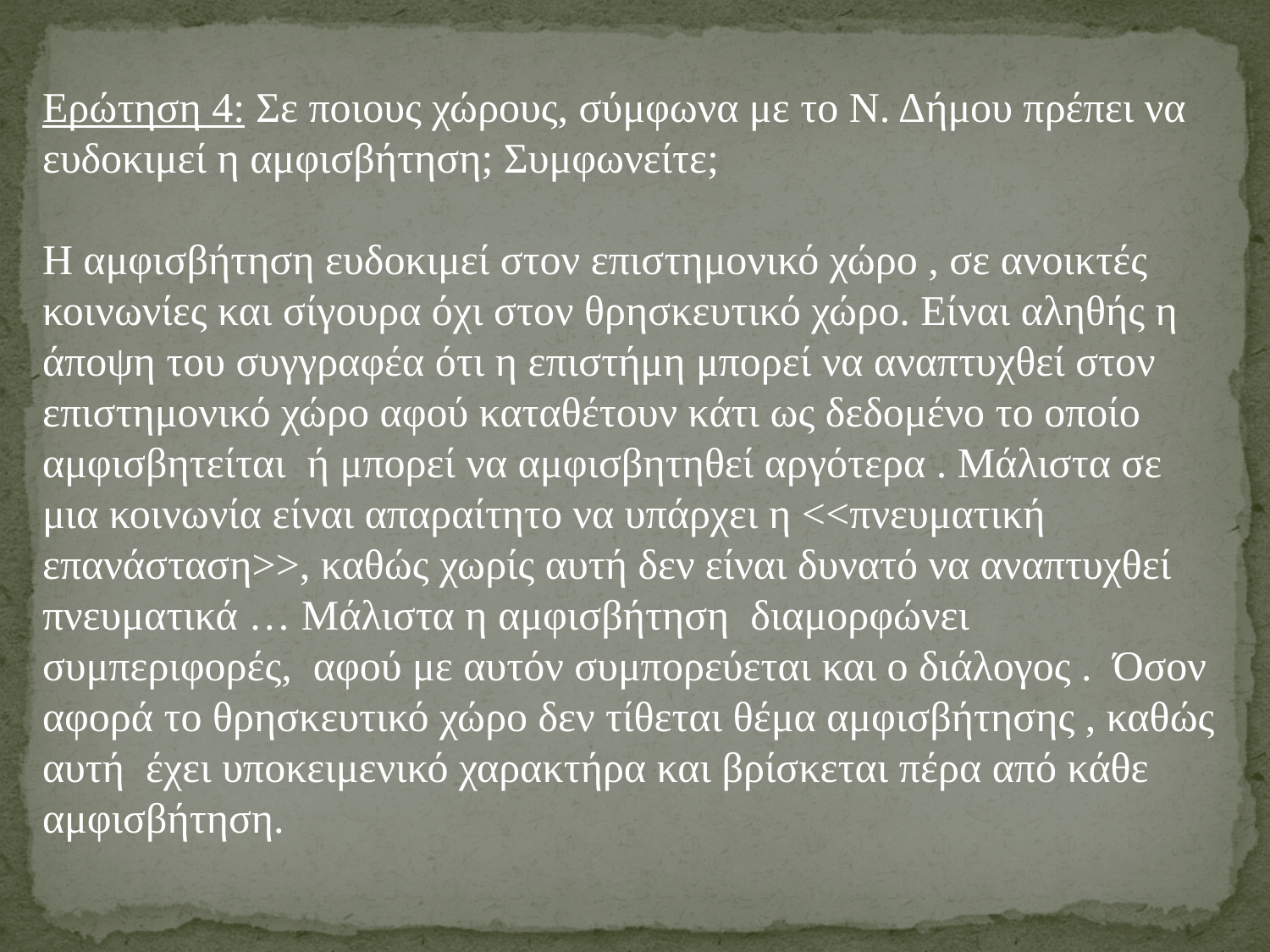

Ερώτηση 4: Σε ποιους χώρους, σύμφωνα με το Ν. Δήμου πρέπει να ευδοκιμεί η αμφισβήτηση; Συμφωνείτε;

Η αμφισβήτηση ευδοκιμεί στον επιστημονικό χώρο , σε ανοικτές κοινωνίες και σίγουρα όχι στον θρησκευτικό χώρο. Είναι αληθής η άποψη του συγγραφέα ότι η επιστήμη μπορεί να αναπτυχθεί στον επιστημονικό χώρο αφού καταθέτουν κάτι ως δεδομένο το οποίο αμφισβητείται  ή μπορεί να αμφισβητηθεί αργότερα . Μάλιστα σε μια κοινωνία είναι απαραίτητο να υπάρχει η <<πνευματική επανάσταση>>, καθώς χωρίς αυτή δεν είναι δυνατό να αναπτυχθεί πνευματικά … Μάλιστα η αμφισβήτηση  διαμορφώνει συμπεριφορές,  αφού με αυτόν συμπορεύεται και ο διάλογος .  Όσον αφορά το θρησκευτικό χώρο δεν τίθεται θέμα αμφισβήτησης , καθώς αυτή  έχει υποκειμενικό χαρακτήρα και βρίσκεται πέρα από κάθε αμφισβήτηση.